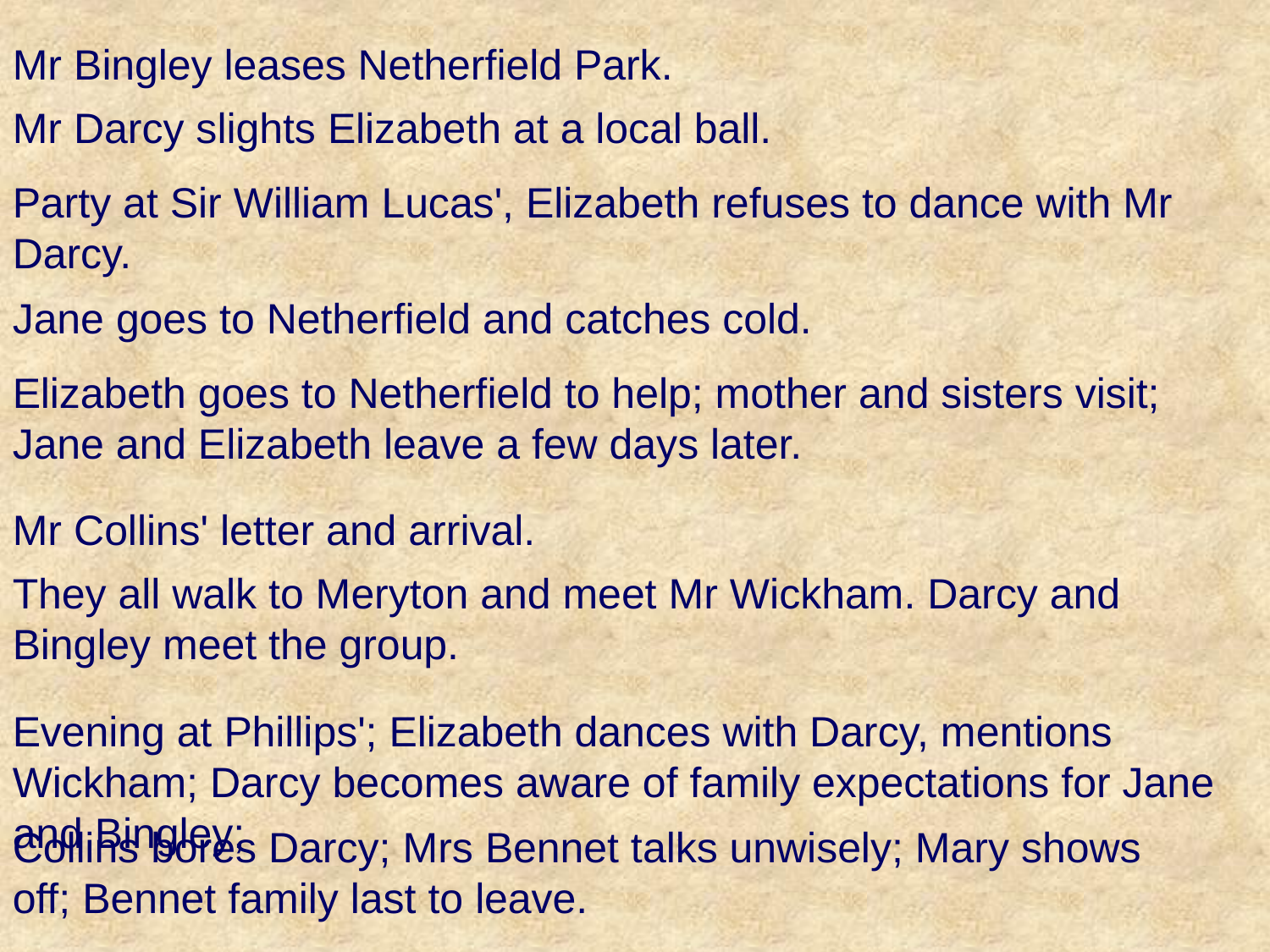

Mr Bingley leases Netherfield Park.
Mr Darcy slights Elizabeth at a local ball.

Party at Sir William Lucas', Elizabeth refuses to dance with Mr Darcy.
Jane goes to Netherfield and catches cold.
Elizabeth goes to Netherfield to help; mother and sisters visit; Jane and Elizabeth leave a few days later.
Mr Collins' letter and arrival.
They all walk to Meryton and meet Mr Wickham. Darcy and Bingley meet the group.
Evening at Phillips'; Elizabeth dances with Darcy, mentions Wickham; Darcy becomes aware of family expectations for Jane and Bingley;
Collins bores Darcy; Mrs Bennet talks unwisely; Mary shows off; Bennet family last to leave.